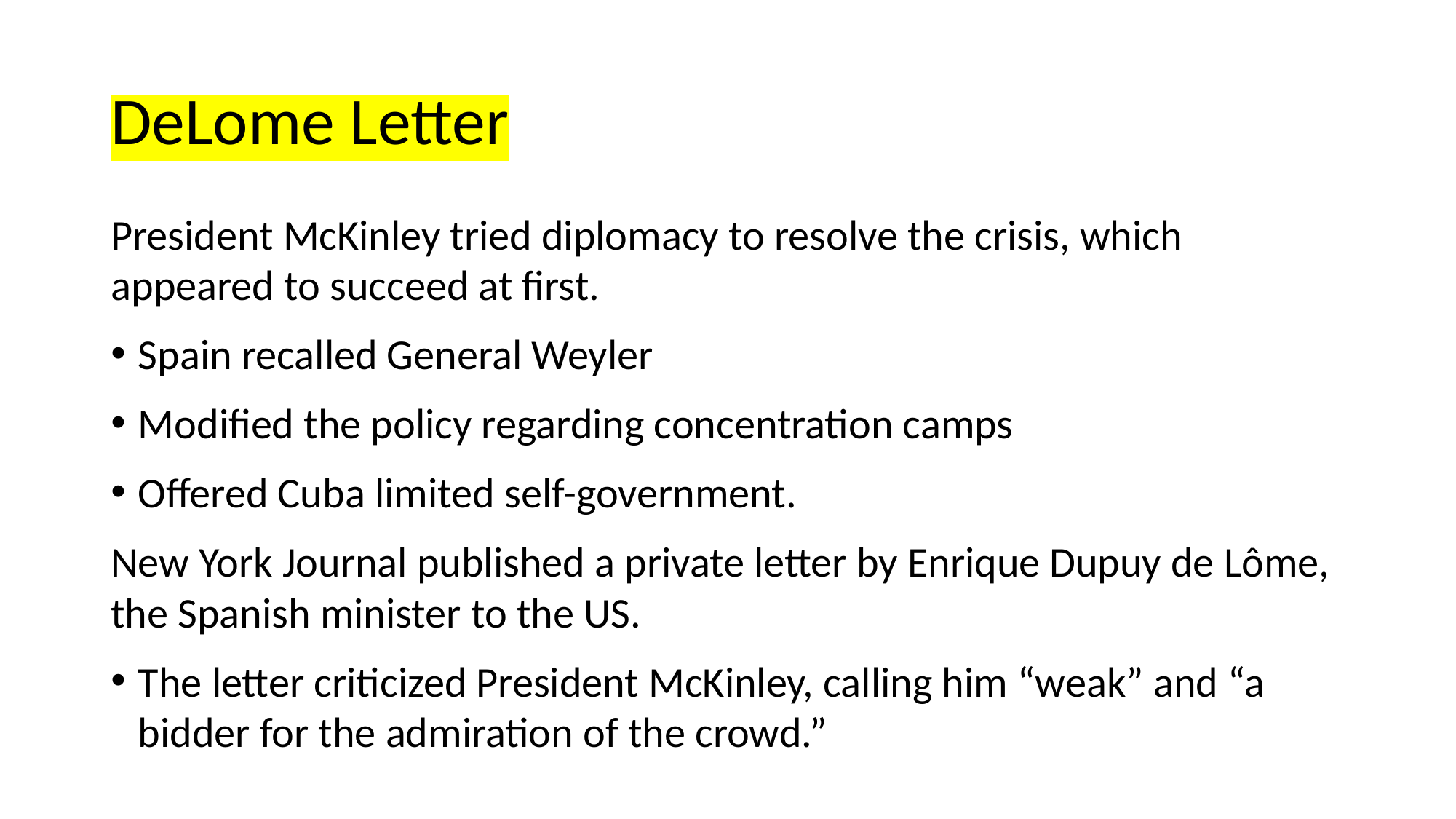

# DeLome Letter
President McKinley tried diplomacy to resolve the crisis, which appeared to succeed at first.
Spain recalled General Weyler
Modified the policy regarding concentration camps
Offered Cuba limited self-government.
New York Journal published a private letter by Enrique Dupuy de Lôme, the Spanish minister to the US.
The letter criticized President McKinley, calling him “weak” and “a bidder for the admiration of the crowd.”